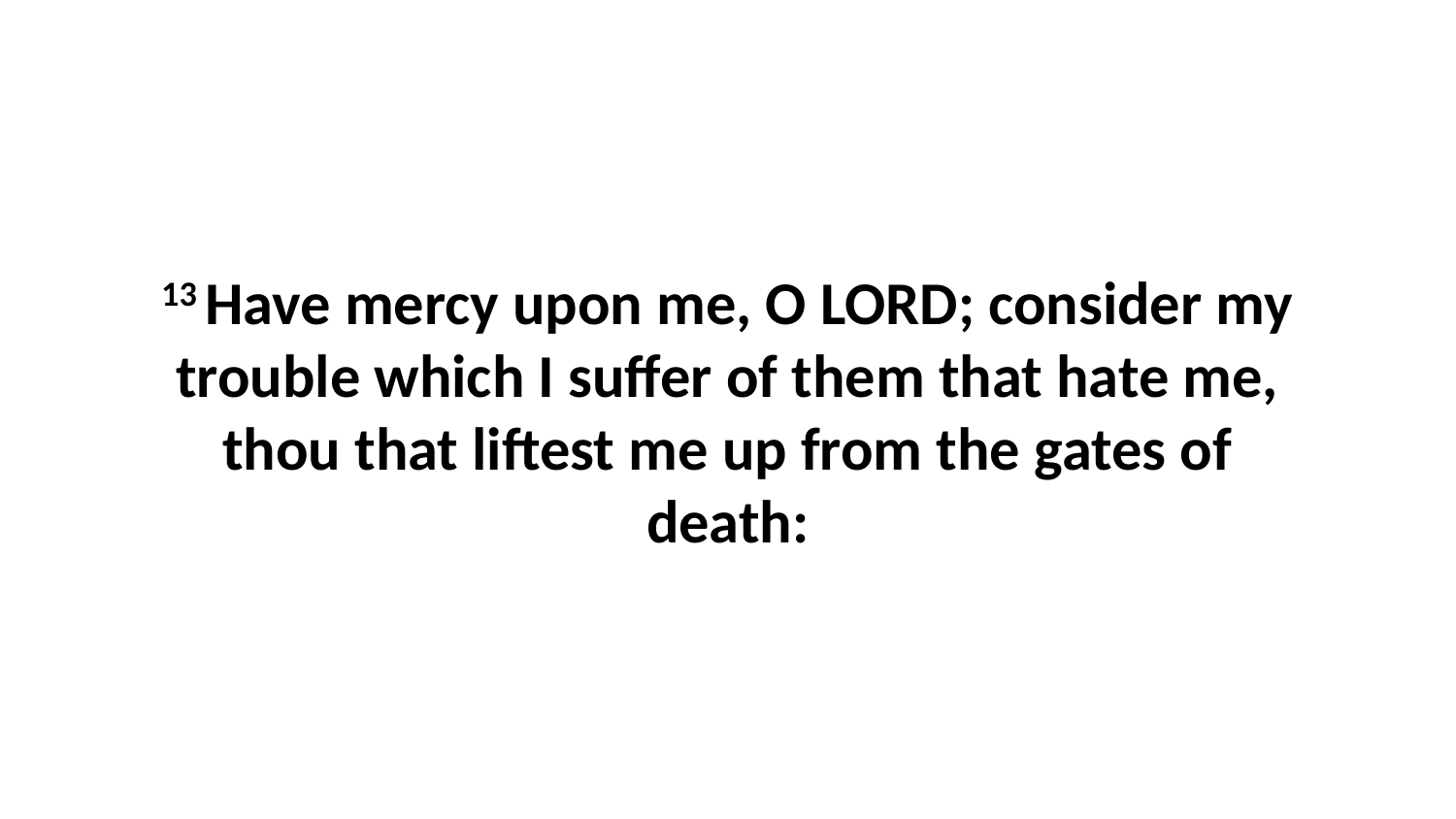

13 Have mercy upon me, O LORD; consider my trouble which I suffer of them that hate me, thou that liftest me up from the gates of death: